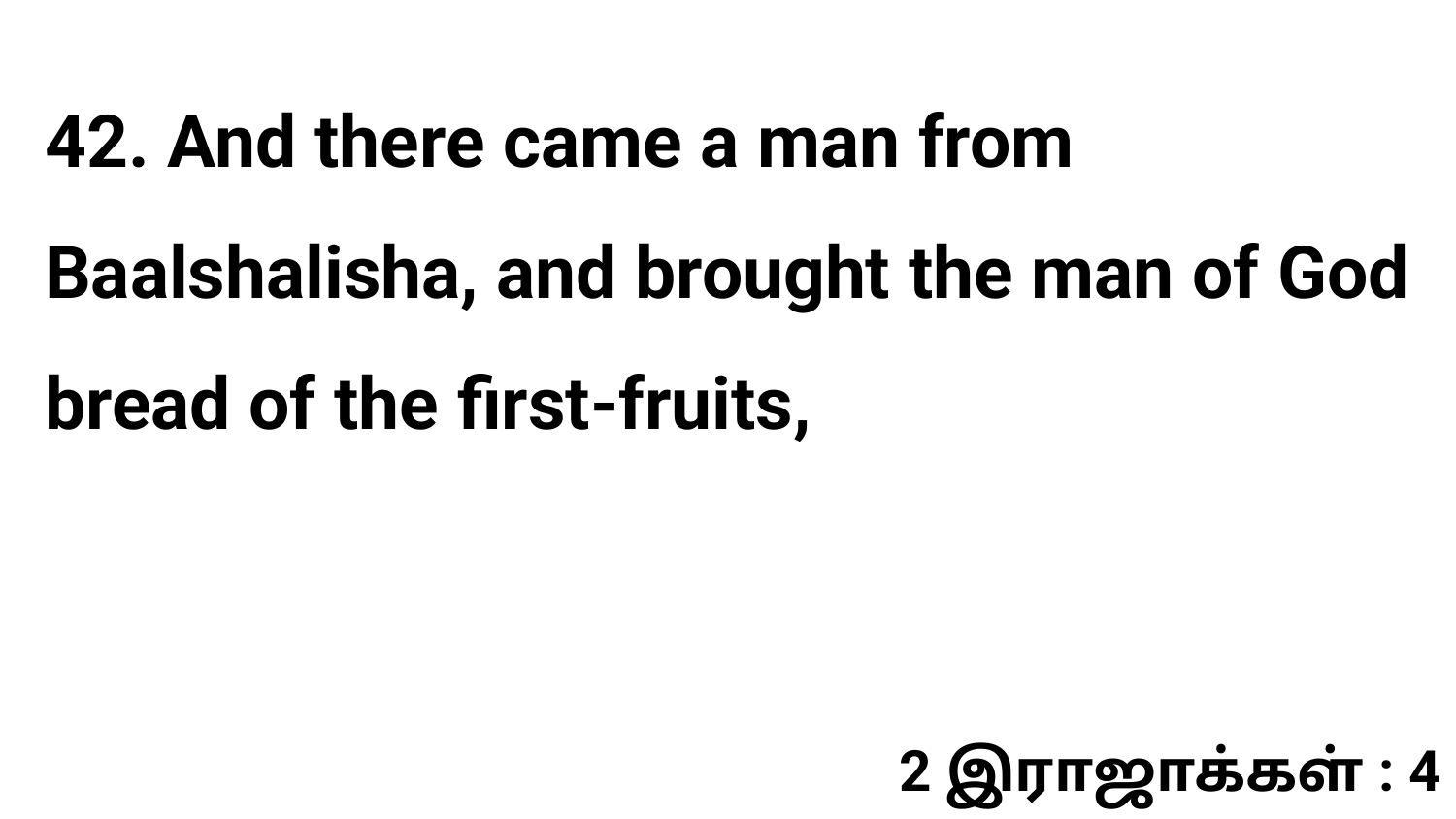

42. And there came a man from Baalshalisha, and brought the man of God bread of the first-fruits,
2 இராஜாக்கள் : 4